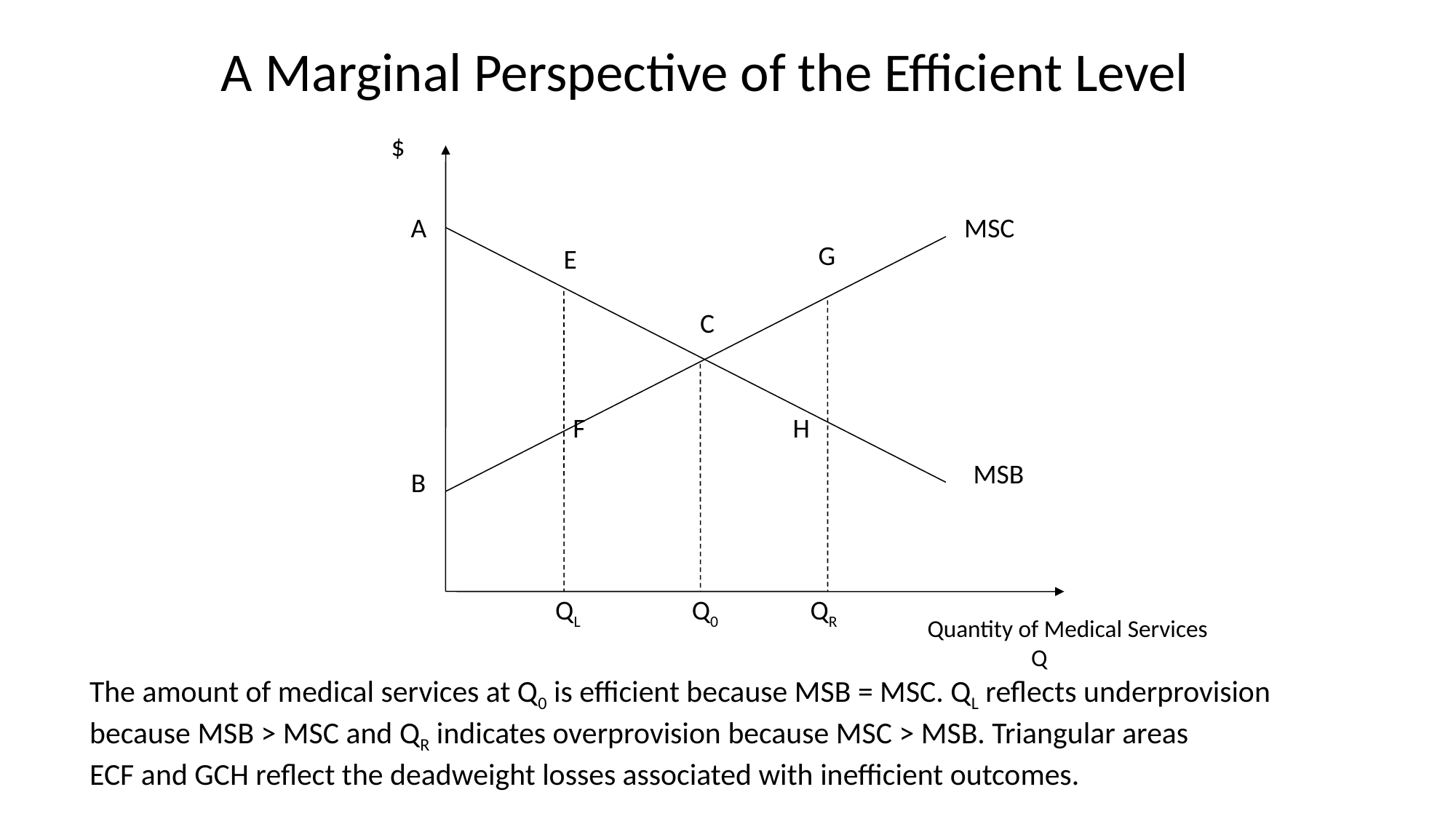

A Marginal Perspective of the Efficient Level
$

A
MSC

G

E

C

F
H
MSB
B
QL
Q0
QR

         Quantity of Medical Services
                            Q
The amount of medical services at Q0 is efficient because MSB = MSC. QL reflects underprovision
because MSB > MSC and QR indicates overprovision because MSC > MSB. Triangular areas
ECF and GCH reflect the deadweight losses associated with inefficient outcomes.